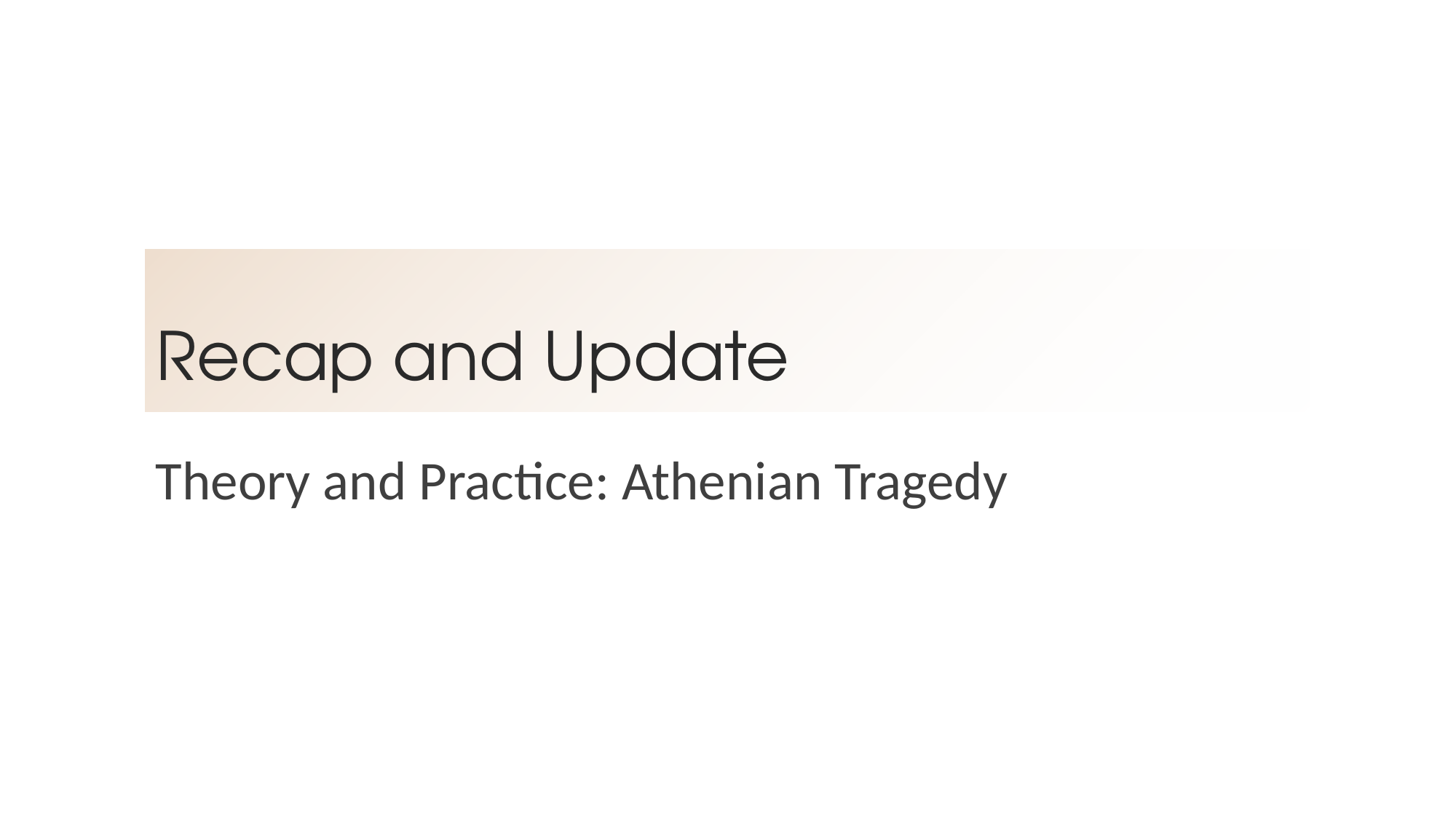

# Recap and Update
Theory and Practice: Athenian Tragedy